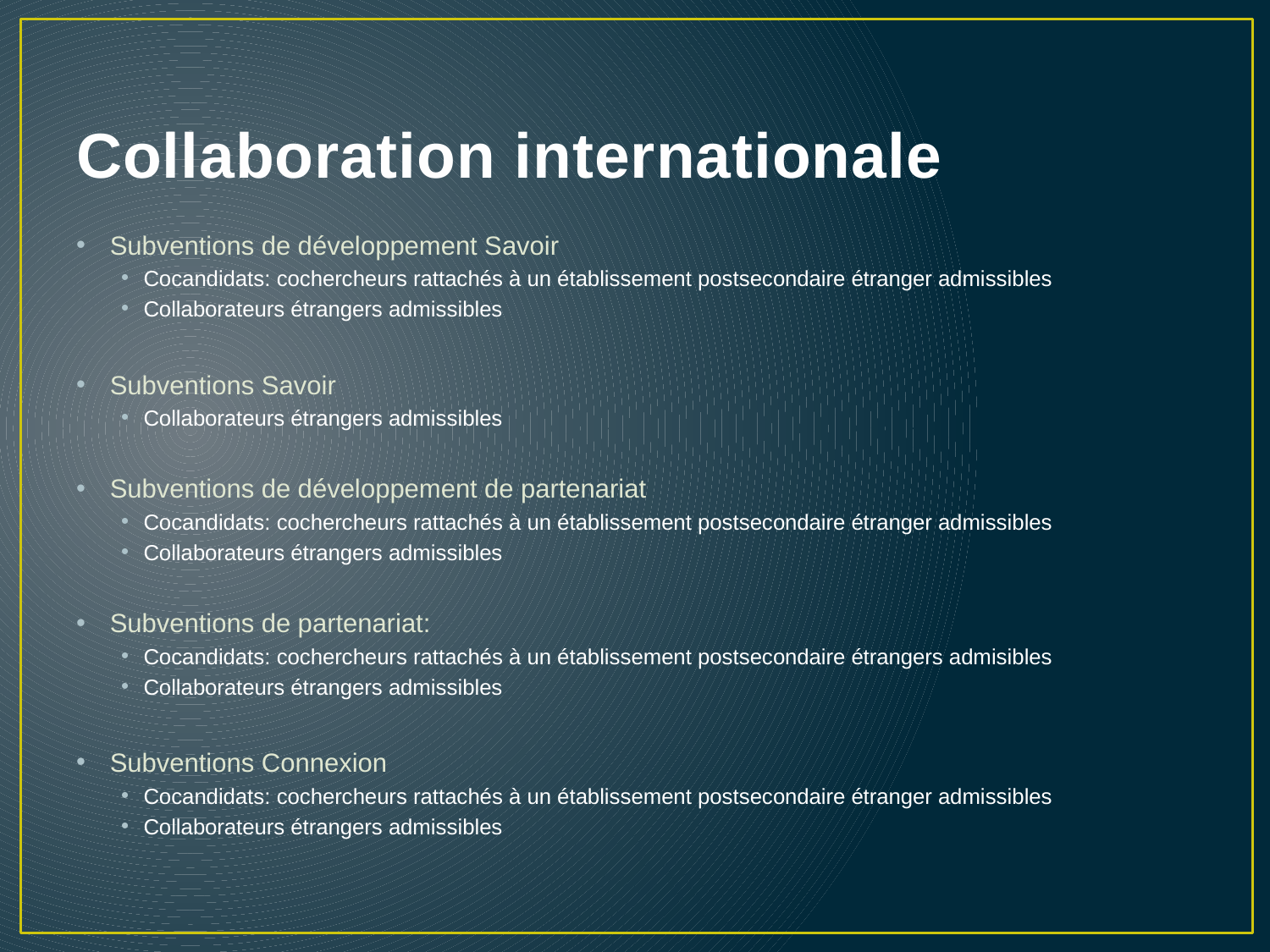

# Collaboration internationale
Subventions de développement Savoir
Cocandidats: cochercheurs rattachés à un établissement postsecondaire étranger admissibles
Collaborateurs étrangers admissibles

Subventions Savoir
Collaborateurs étrangers admissibles

Subventions de développement de partenariat
Cocandidats: cochercheurs rattachés à un établissement postsecondaire étranger admissibles
Collaborateurs étrangers admissibles

Subventions de partenariat:
Cocandidats: cochercheurs rattachés à un établissement postsecondaire étrangers admisibles
Collaborateurs étrangers admissibles

Subventions Connexion
Cocandidats: cochercheurs rattachés à un établissement postsecondaire étranger admissibles
Collaborateurs étrangers admissibles